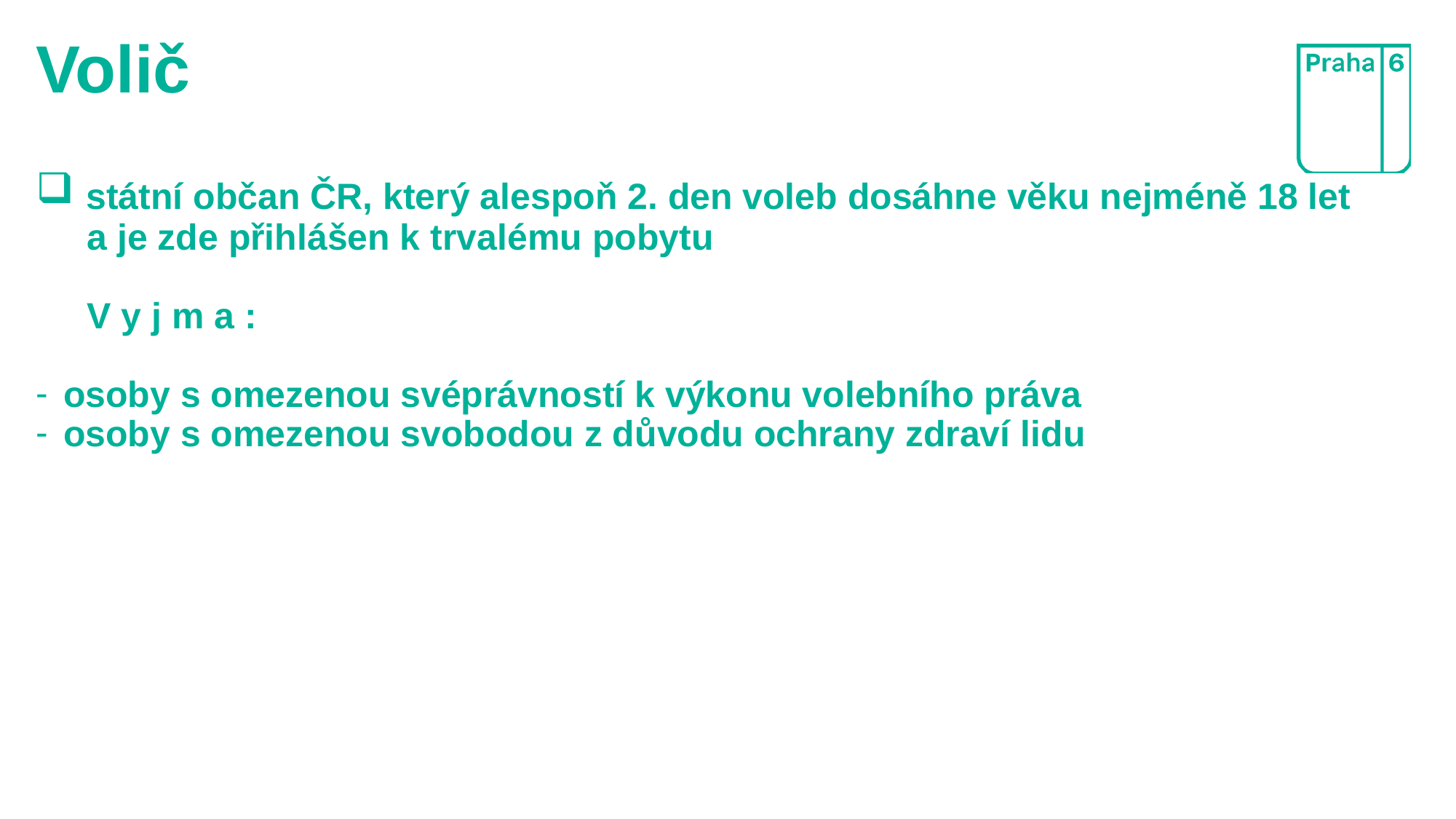

# Volič
 státní občan ČR, který alespoň 2. den voleb dosáhne věku nejméně 18 let
     a je zde přihlášen k trvalému pobytu

     V y j m a :

osoby s omezenou svéprávností k výkonu volebního práva
osoby s omezenou svobodou z důvodu ochrany zdraví lidu